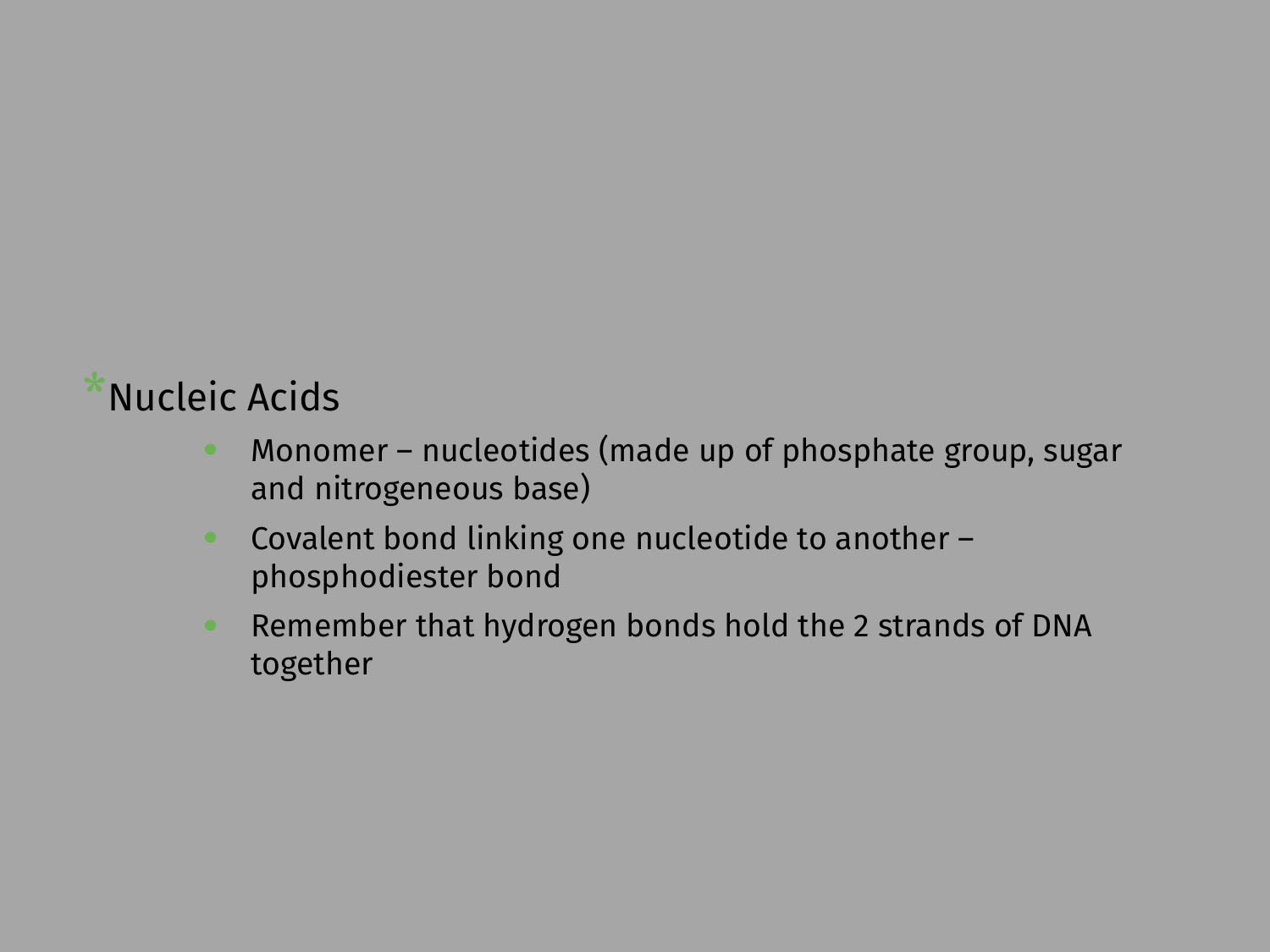

Nucleic Acids
Monomer – nucleotides (made up of phosphate group, sugar and nitrogeneous base)
Covalent bond linking one nucleotide to another – phosphodiester bond
Remember that hydrogen bonds hold the 2 strands of DNA together